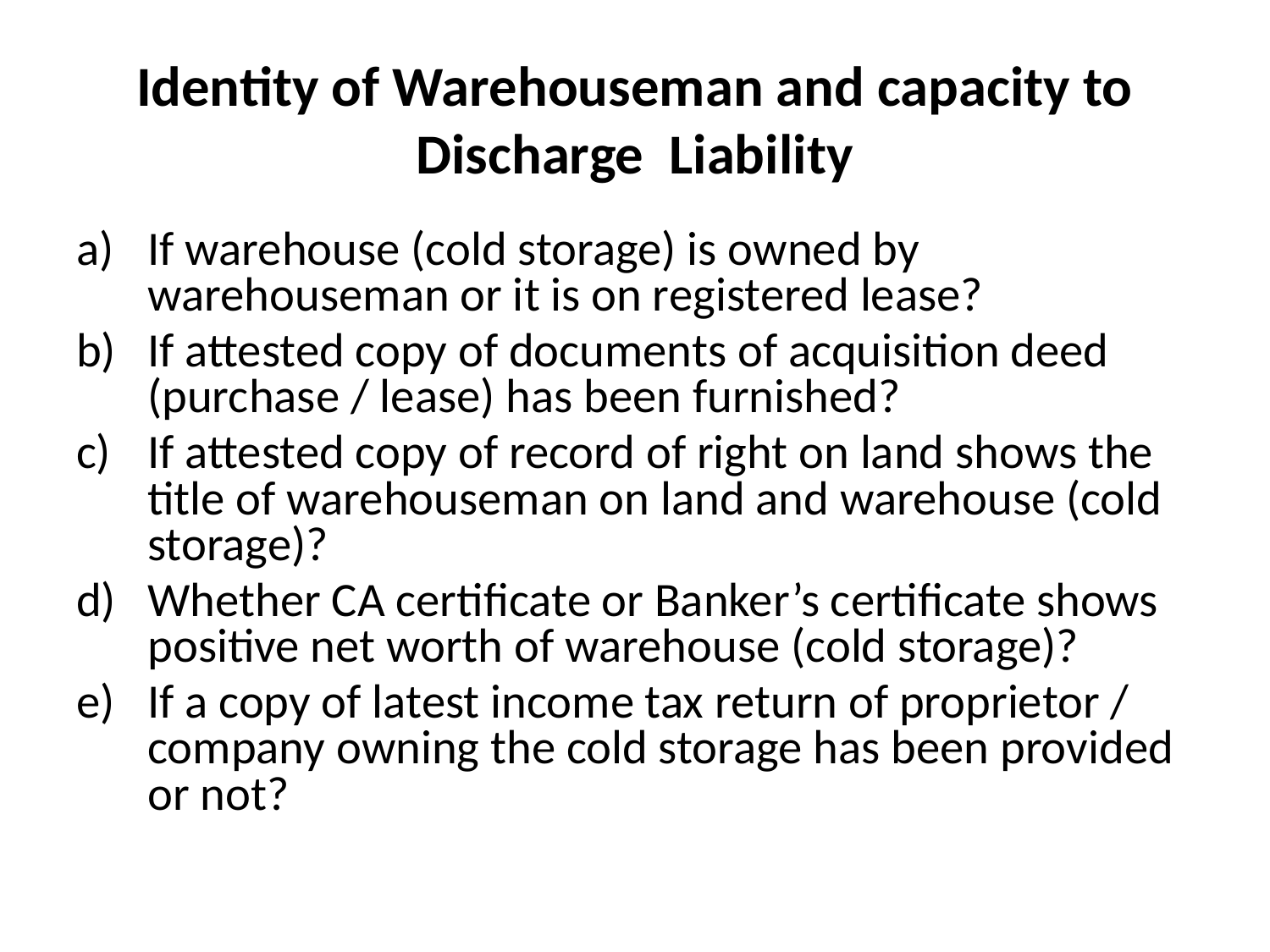

# Identity of Warehouseman and capacity to Discharge  Liability
If warehouse (cold storage) is owned by warehouseman or it is on registered lease?
If attested copy of documents of acquisition deed (purchase / lease) has been furnished?
If attested copy of record of right on land shows the title of warehouseman on land and warehouse (cold storage)?
Whether CA certificate or Banker’s certificate shows positive net worth of warehouse (cold storage)?
If a copy of latest income tax return of proprietor / company owning the cold storage has been provided or not?